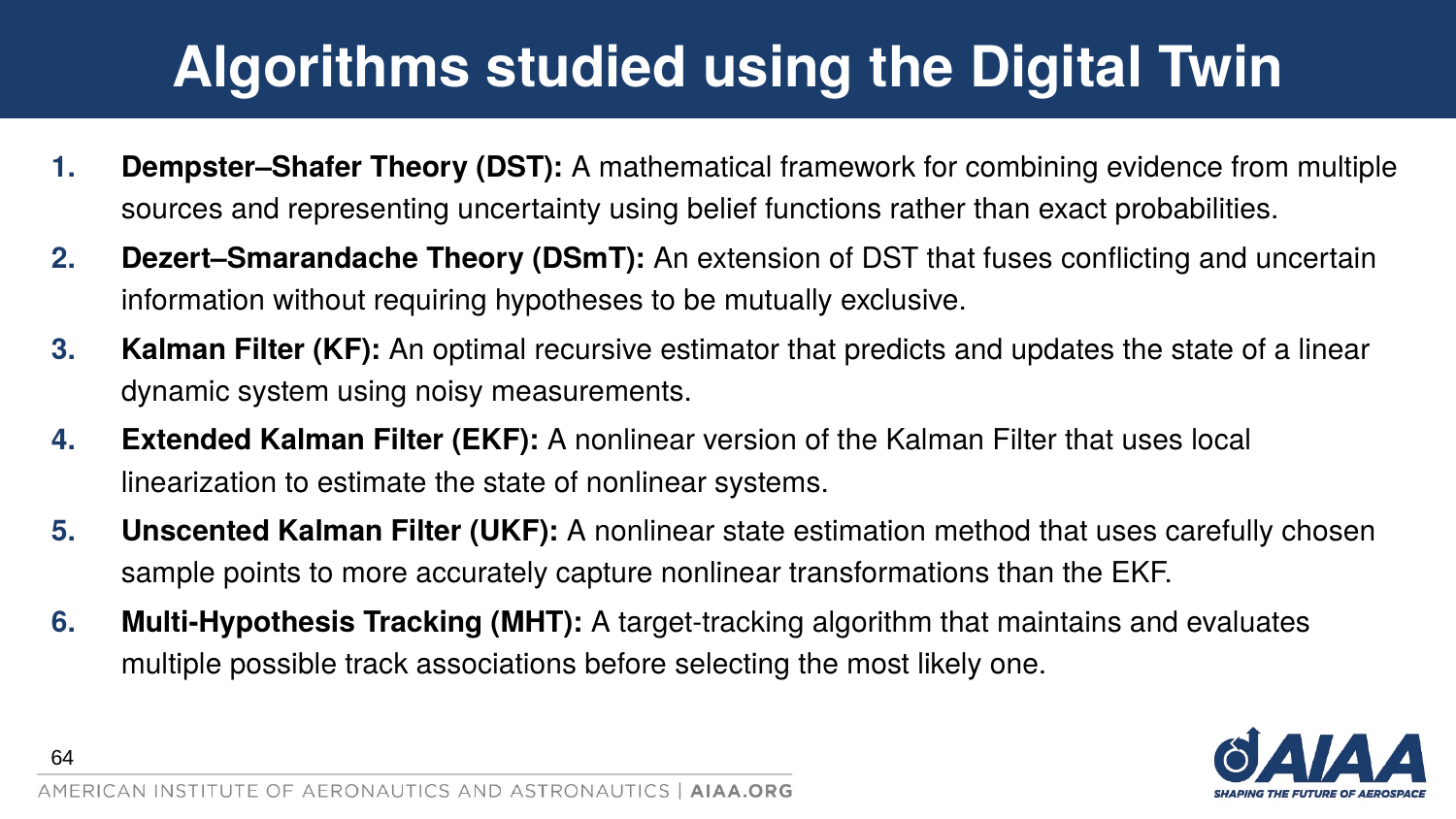

# Algorithms studied using the Digital Twin
Dempster–Shafer Theory (DST): A mathematical framework for combining evidence from multiple sources and representing uncertainty using belief functions rather than exact probabilities.
Dezert–Smarandache Theory (DSmT): An extension of DST that fuses conflicting and uncertain information without requiring hypotheses to be mutually exclusive.
Kalman Filter (KF): An optimal recursive estimator that predicts and updates the state of a linear dynamic system using noisy measurements.
Extended Kalman Filter (EKF): A nonlinear version of the Kalman Filter that uses local linearization to estimate the state of nonlinear systems.
Unscented Kalman Filter (UKF): A nonlinear state estimation method that uses carefully chosen sample points to more accurately capture nonlinear transformations than the EKF.
Multi-Hypothesis Tracking (MHT): A target-tracking algorithm that maintains and evaluates multiple possible track associations before selecting the most likely one.

64